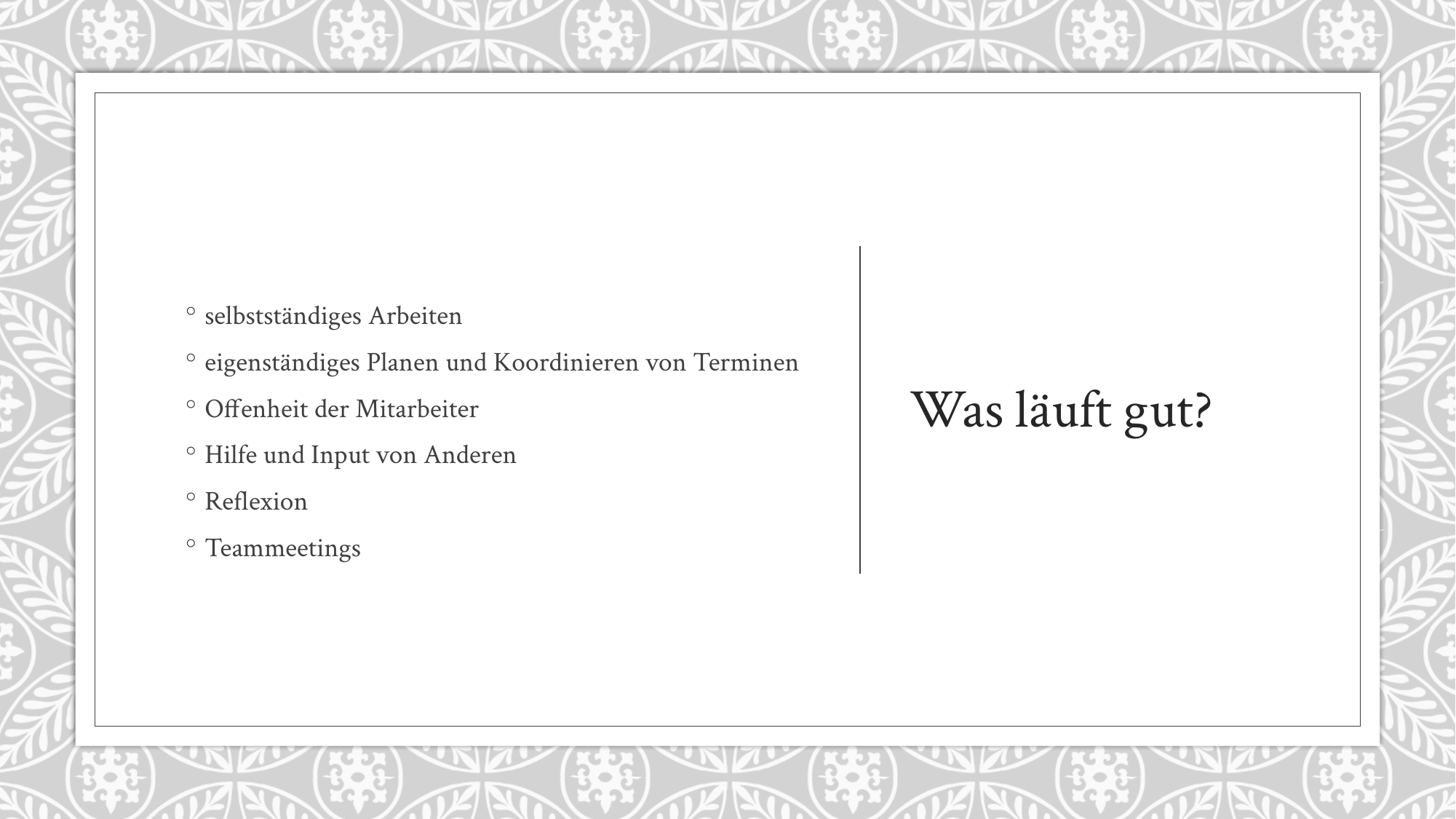

# Was läuft gut?
selbstständiges Arbeiten
eigenständiges Planen und Koordinieren von Terminen
Offenheit der Mitarbeiter
Hilfe und Input von Anderen
Reflexion
Teammeetings